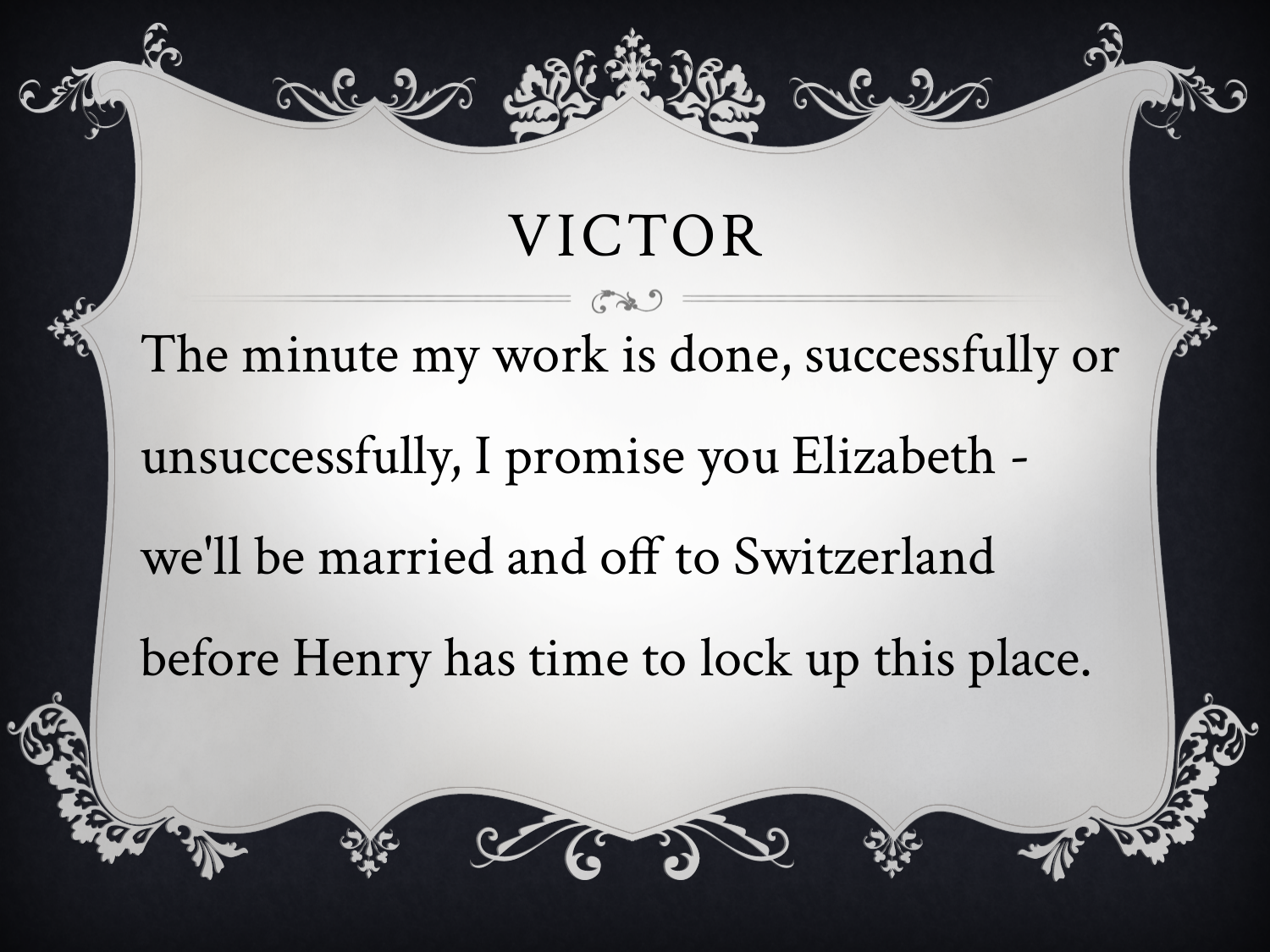

# victor
The minute my work is done, successfully or unsuccessfully, I promise you Elizabeth - we'll be married and off to Switzerland before Henry has time to lock up this place.